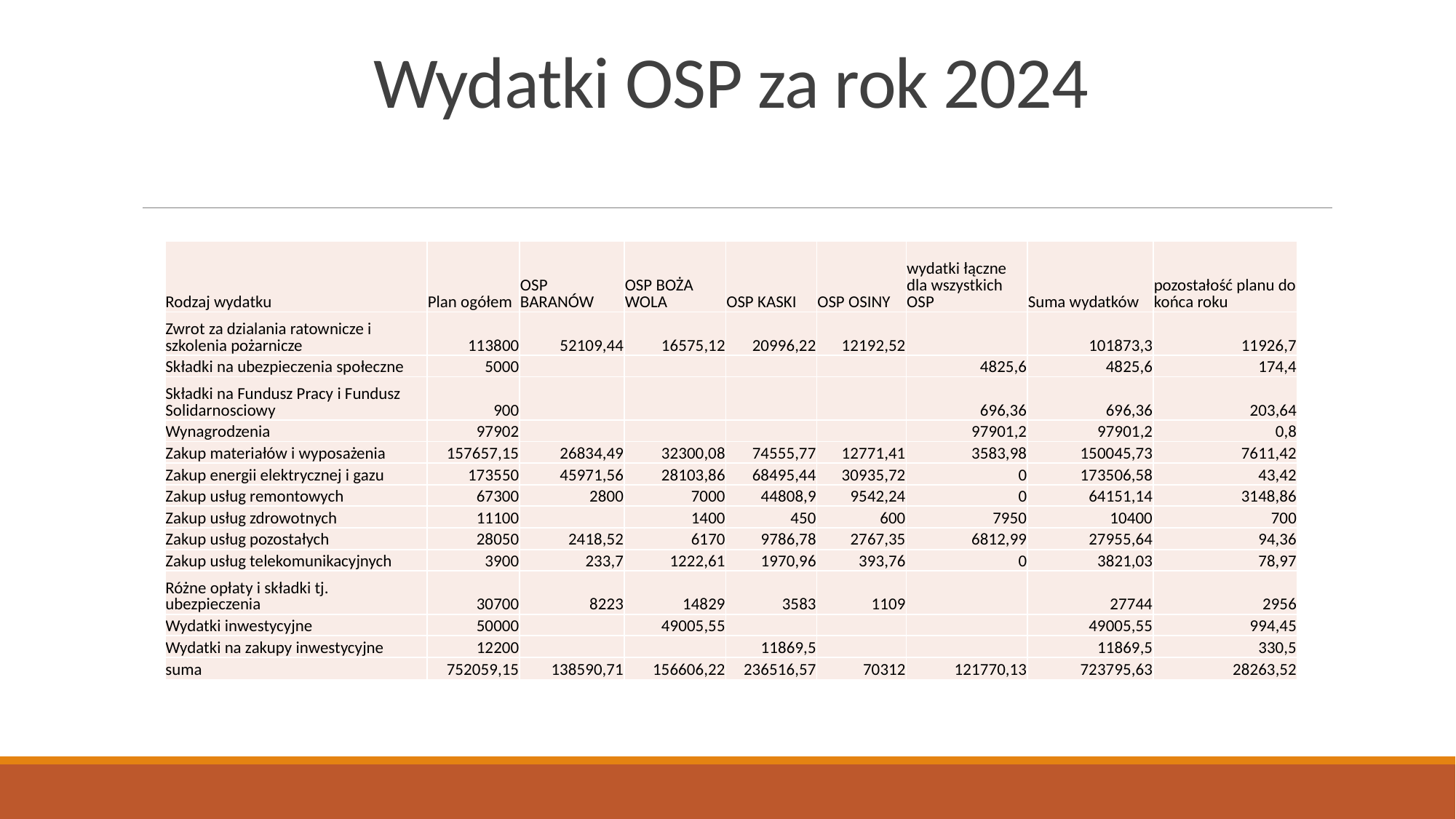

# Wydatki OSP za rok 2024
| Rodzaj wydatku | Plan ogółem | OSP BARANÓW | OSP BOŻA WOLA | OSP KASKI | OSP OSINY | wydatki łączne dla wszystkich OSP | Suma wydatków | pozostałość planu do końca roku |
| --- | --- | --- | --- | --- | --- | --- | --- | --- |
| Zwrot za dzialania ratownicze i szkolenia pożarnicze | 113800 | 52109,44 | 16575,12 | 20996,22 | 12192,52 |  | 101873,3 | 11926,7 |
| Składki na ubezpieczenia społeczne | 5000 |  |  |  |  | 4825,6 | 4825,6 | 174,4 |
| Składki na Fundusz Pracy i Fundusz Solidarnosciowy | 900 |  |  |  |  | 696,36 | 696,36 | 203,64 |
| Wynagrodzenia | 97902 |  |  |  |  | 97901,2 | 97901,2 | 0,8 |
| Zakup materiałów i wyposażenia | 157657,15 | 26834,49 | 32300,08 | 74555,77 | 12771,41 | 3583,98 | 150045,73 | 7611,42 |
| Zakup energii elektrycznej i gazu | 173550 | 45971,56 | 28103,86 | 68495,44 | 30935,72 | 0 | 173506,58 | 43,42 |
| Zakup usług remontowych | 67300 | 2800 | 7000 | 44808,9 | 9542,24 | 0 | 64151,14 | 3148,86 |
| Zakup usług zdrowotnych | 11100 |  | 1400 | 450 | 600 | 7950 | 10400 | 700 |
| Zakup usług pozostałych | 28050 | 2418,52 | 6170 | 9786,78 | 2767,35 | 6812,99 | 27955,64 | 94,36 |
| Zakup usług telekomunikacyjnych | 3900 | 233,7 | 1222,61 | 1970,96 | 393,76 | 0 | 3821,03 | 78,97 |
| Różne opłaty i składki tj. ubezpieczenia | 30700 | 8223 | 14829 | 3583 | 1109 |  | 27744 | 2956 |
| Wydatki inwestycyjne | 50000 |  | 49005,55 |  |  |  | 49005,55 | 994,45 |
| Wydatki na zakupy inwestycyjne | 12200 |  |  | 11869,5 |  |  | 11869,5 | 330,5 |
| suma | 752059,15 | 138590,71 | 156606,22 | 236516,57 | 70312 | 121770,13 | 723795,63 | 28263,52 |